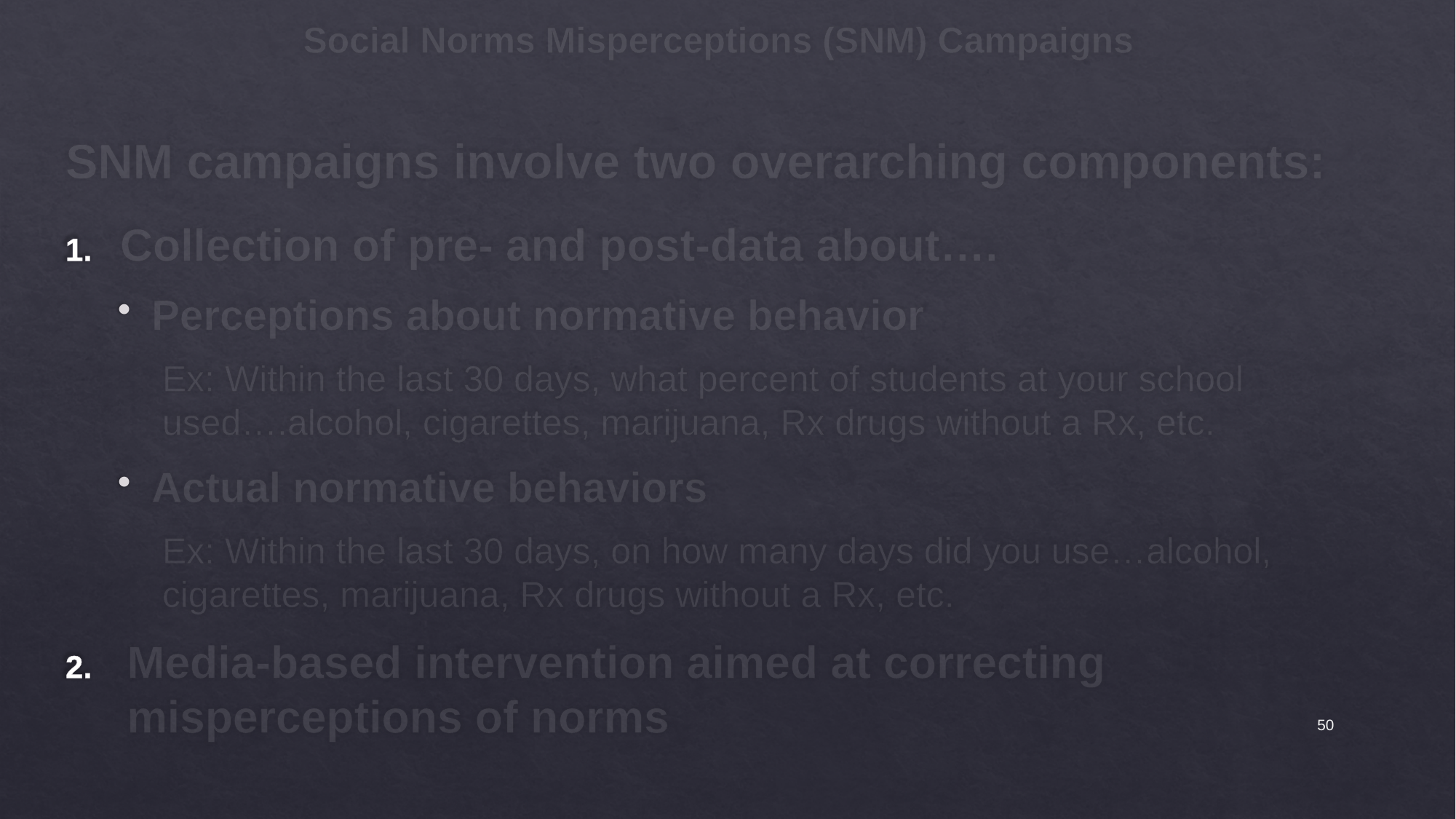

# Social Norms Misperceptions (SNM) Campaigns
SNM campaigns involve two overarching components:
Collection of pre- and post-data about….
Perceptions about normative behavior
Ex: Within the last 30 days, what percent of students at your school used….alcohol, cigarettes, marijuana, Rx drugs without a Rx, etc.
Actual normative behaviors
Ex: Within the last 30 days, on how many days did you use…alcohol, cigarettes, marijuana, Rx drugs without a Rx, etc.
Media-based intervention aimed at correcting misperceptions of norms

50